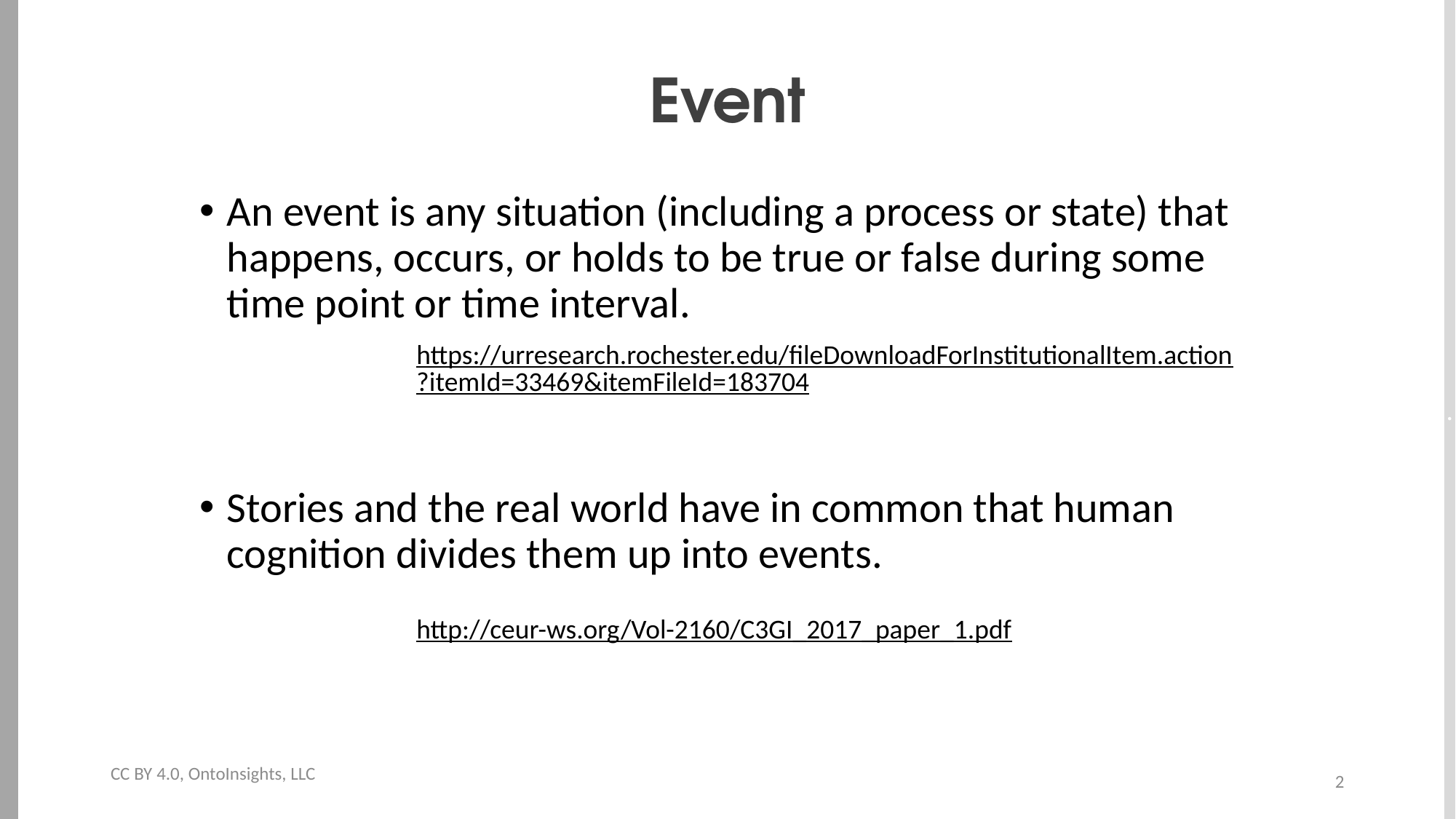

.
Event
An event is any situation (including a process or state) that happens, occurs, or holds to be true or false during some time point or time interval.

Stories and the real world have in common that human cognition divides them up into events.

https://urresearch.rochester.edu/fileDownloadForInstitutionalItem.action?itemId=33469&itemFileId=183704

http://ceur-ws.org/Vol-2160/C3GI_2017_paper_1.pdf
CC BY 4.0, OntoInsights, LLC
2